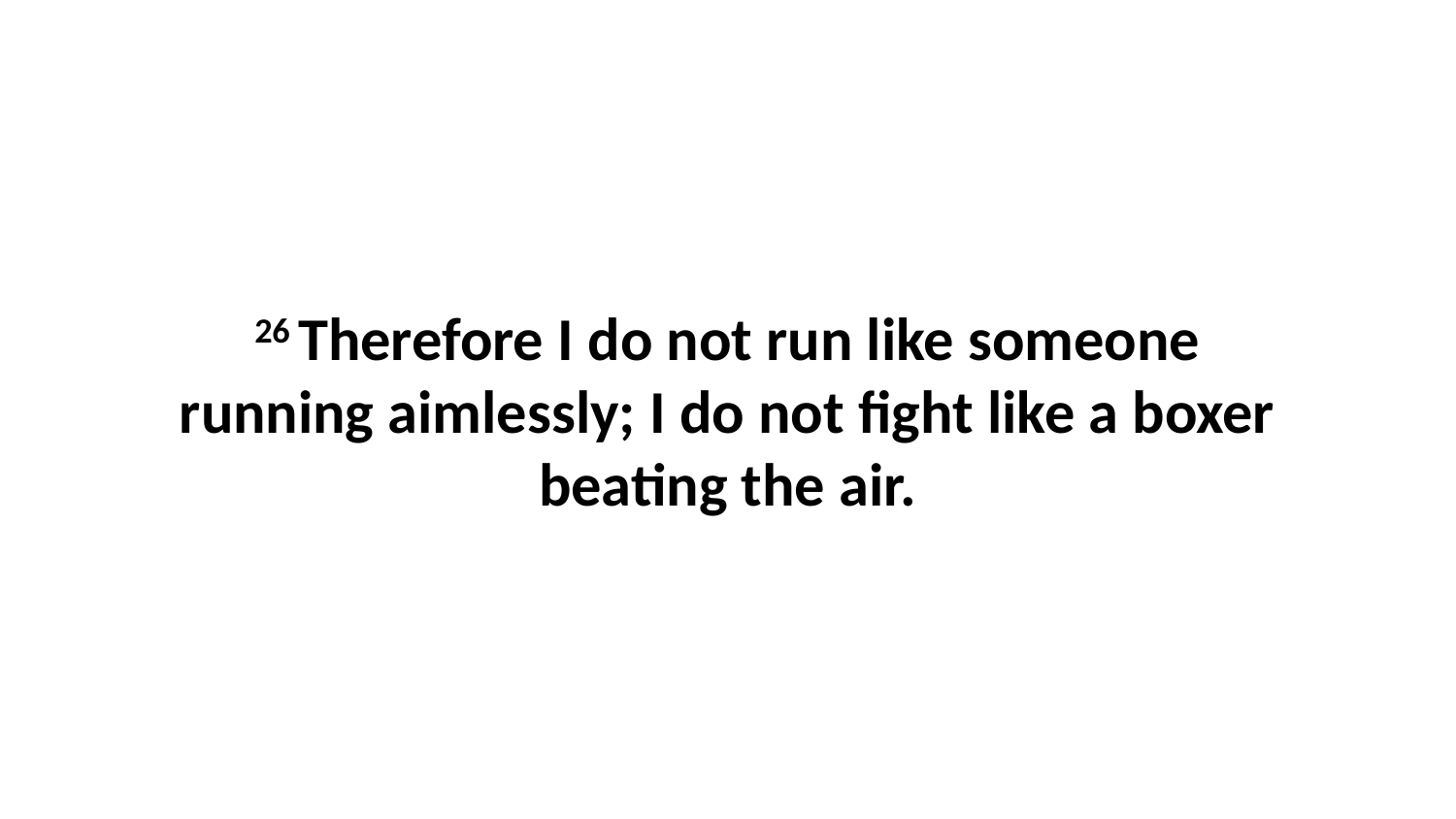

26 Therefore I do not run like someone running aimlessly; I do not fight like a boxer beating the air.